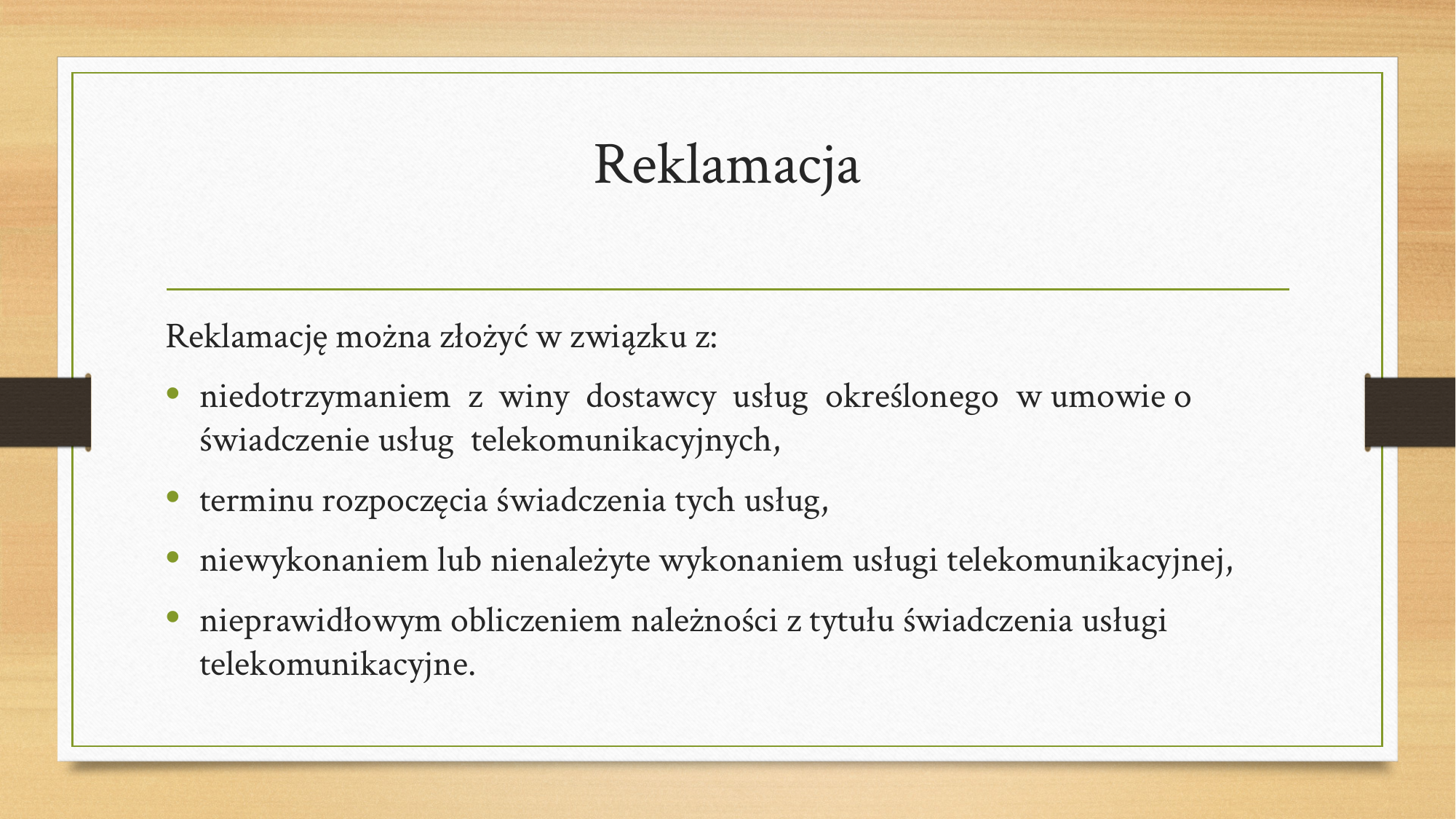

# Reklamacja
Reklamację można złożyć w związku z:
niedotrzymaniem  z  winy  dostawcy  usług  określonego  w umowie o  świadczenie usług  telekomunikacyjnych,
terminu rozpoczęcia świadczenia tych usług,
niewykonaniem lub nienależyte wykonaniem usługi telekomunikacyjnej,
nieprawidłowym obliczeniem należności z tytułu świadczenia usługi telekomunikacyjne.